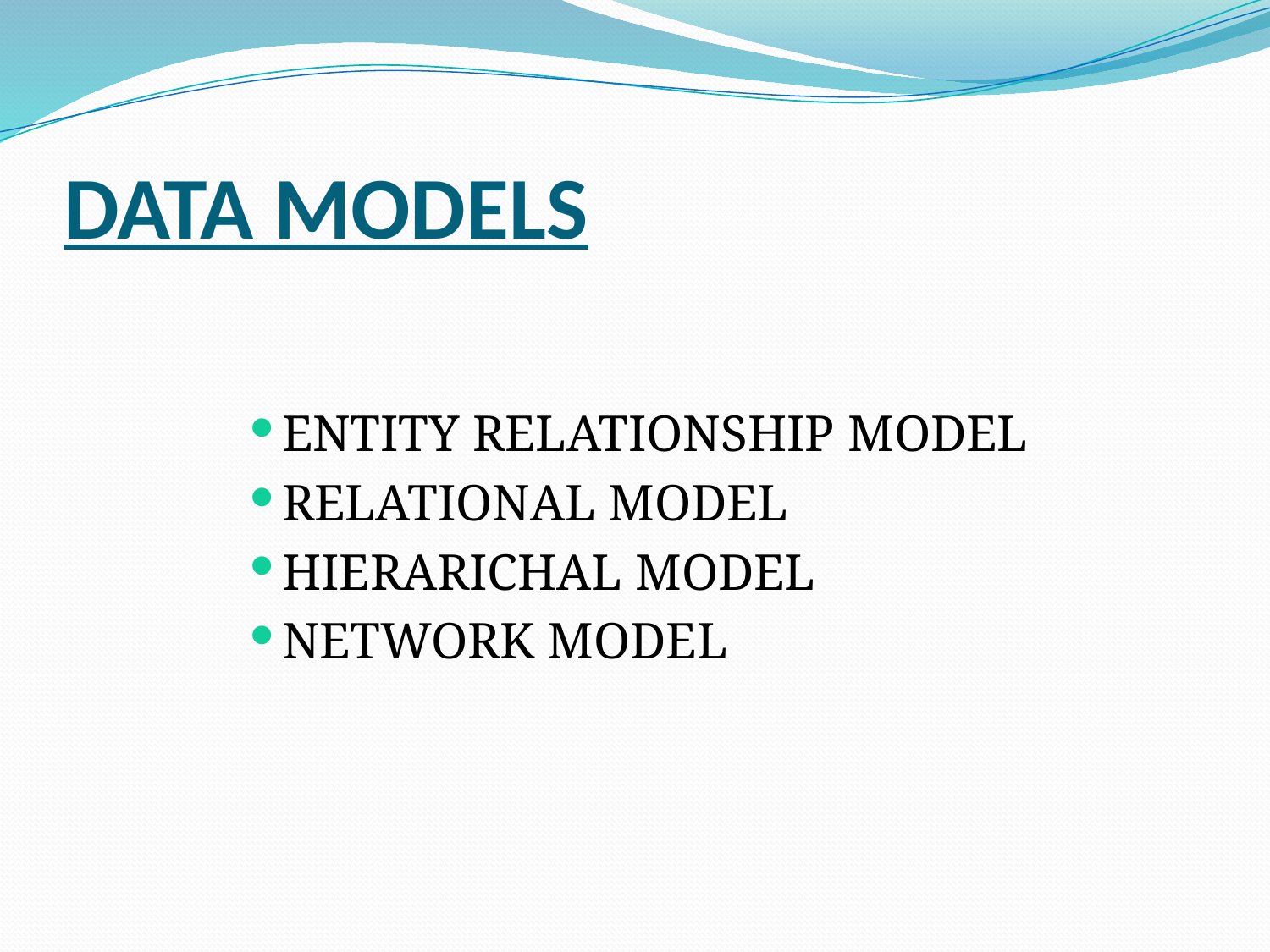

# DATA MODELS

ENTITY RELATIONSHIP MODEL
RELATIONAL MODEL
HIERARICHAL MODEL
NETWORK MODEL